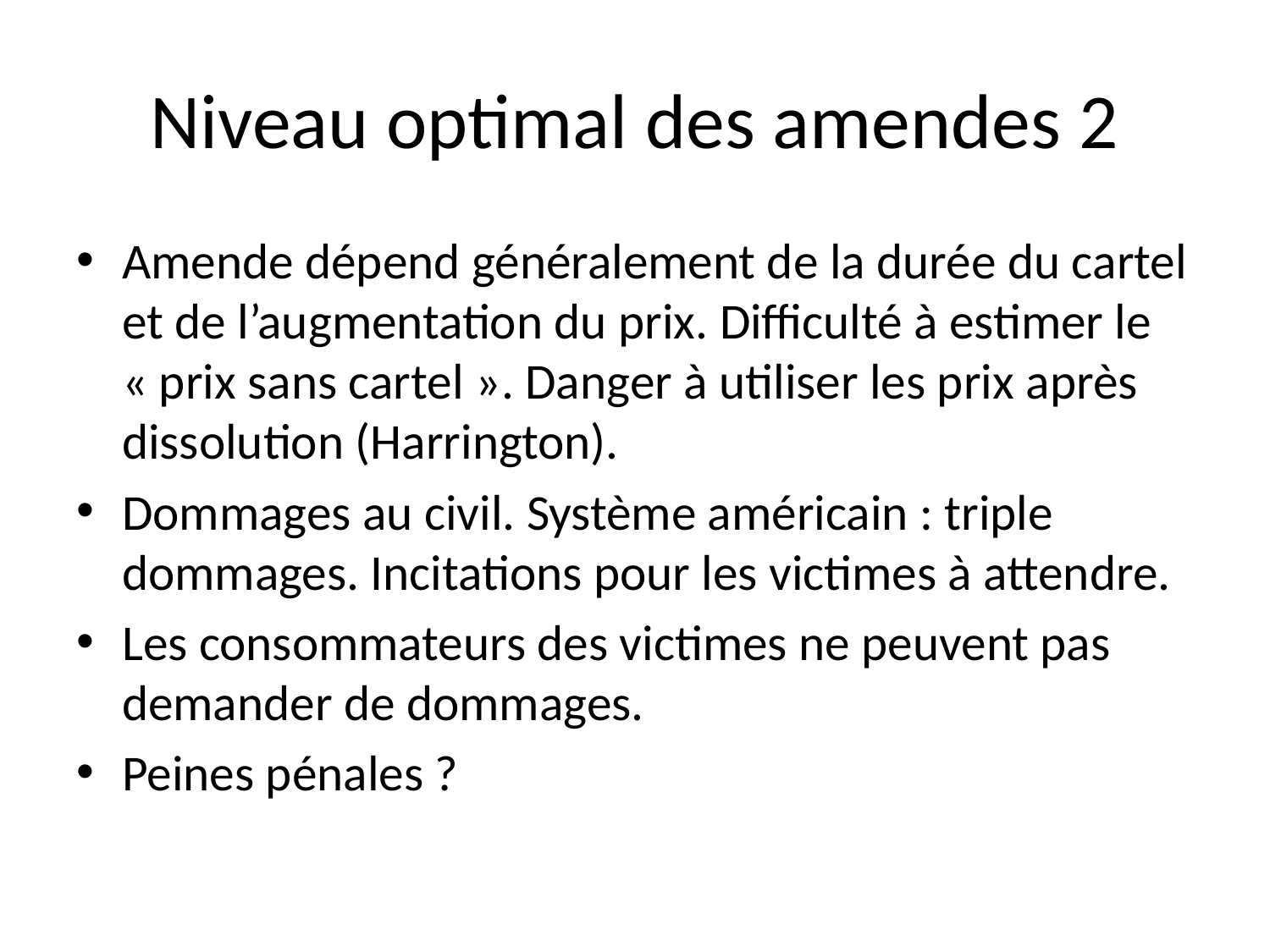

# Niveau optimal des amendes 2
Amende dépend généralement de la durée du cartel et de l’augmentation du prix. Difficulté à estimer le « prix sans cartel ». Danger à utiliser les prix après dissolution (Harrington).
Dommages au civil. Système américain : triple dommages. Incitations pour les victimes à attendre.
Les consommateurs des victimes ne peuvent pas demander de dommages.
Peines pénales ?